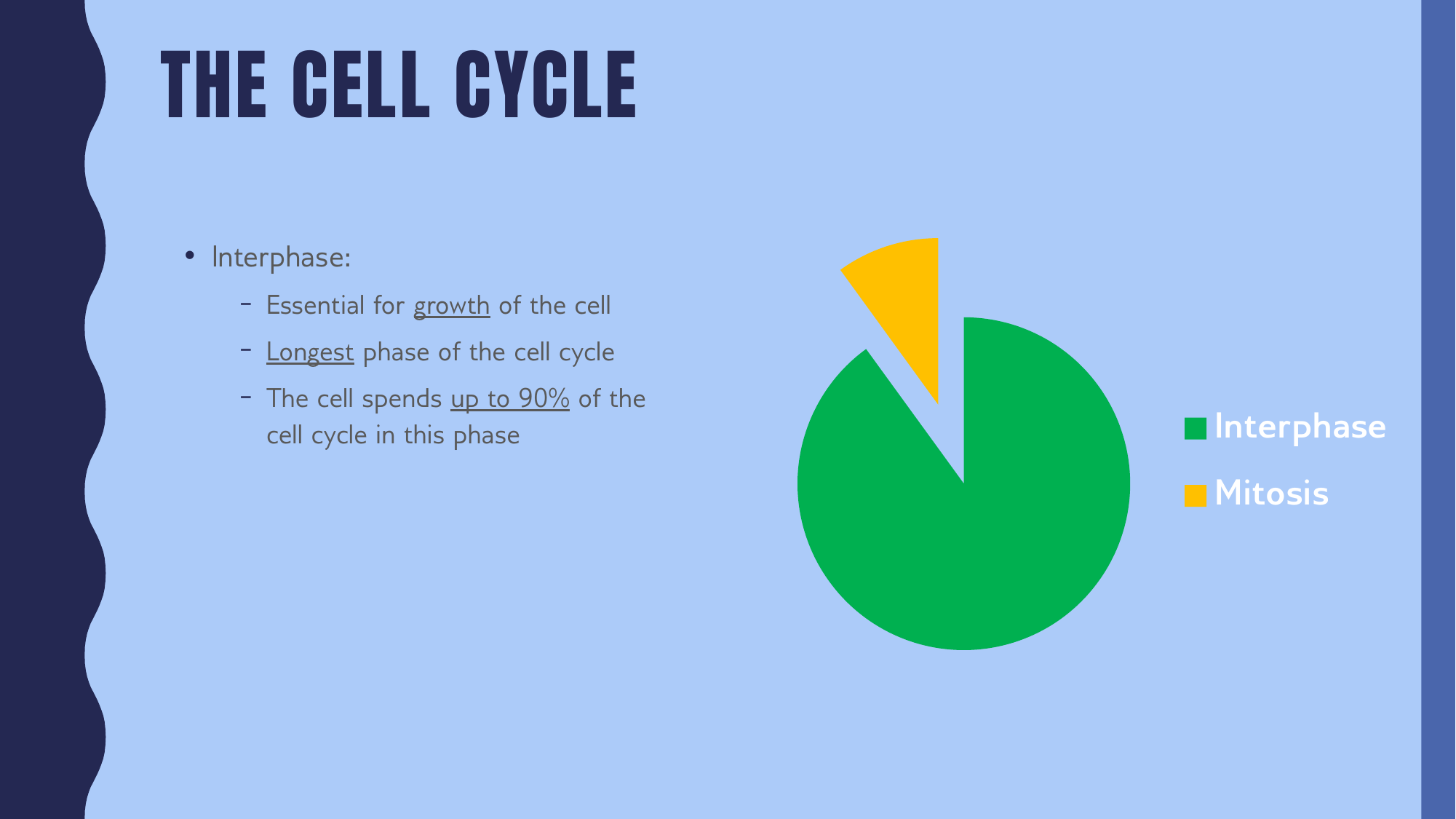

# The Cell Cycle
Interphase:
Essential for growth of the cell
Longest phase of the cell cycle
The cell spends up to 90% of the cell cycle in this phase

### Chart

| Category | Sales |
|---|---|
| Interphase | 90.0 |
| Mitosis | 10.0 |